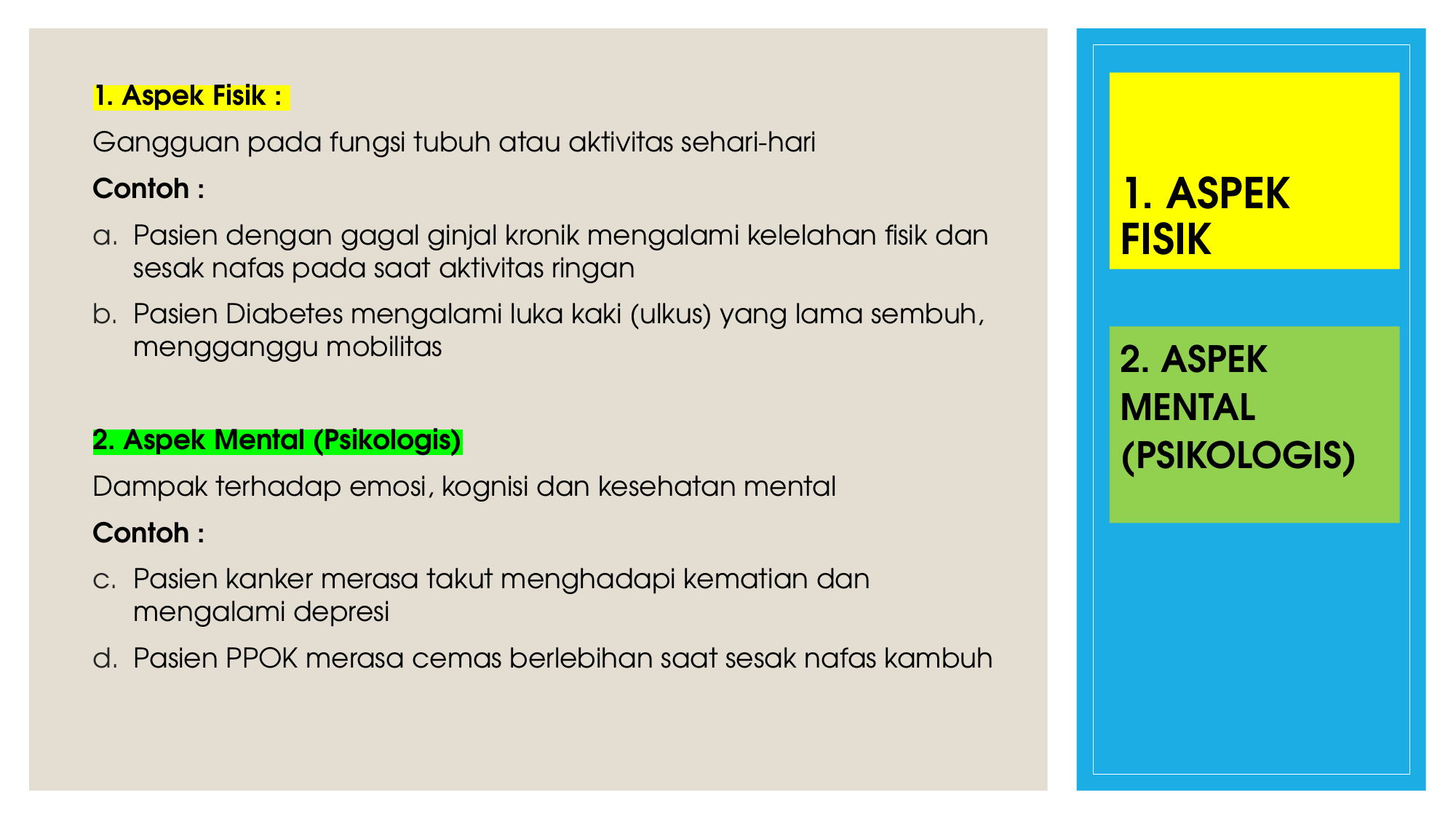

# 1. ASPEK FISIK
1. Aspek Fisik :
Gangguan pada fungsi tubuh atau aktivitas sehari-hari
Contoh :
Pasien dengan gagal ginjal kronik mengalami kelelahan fisik dan sesak nafas pada saat aktivitas ringan
Pasien Diabetes mengalami luka kaki (ulkus) yang lama sembuh, mengganggu mobilitas

2. Aspek Mental (Psikologis)
Dampak terhadap emosi, kognisi dan kesehatan mental
Contoh :
Pasien kanker merasa takut menghadapi kematian dan mengalami depresi
Pasien PPOK merasa cemas berlebihan saat sesak nafas kambuh

2. ASPEK MENTAL (PSIKOLOGIS)